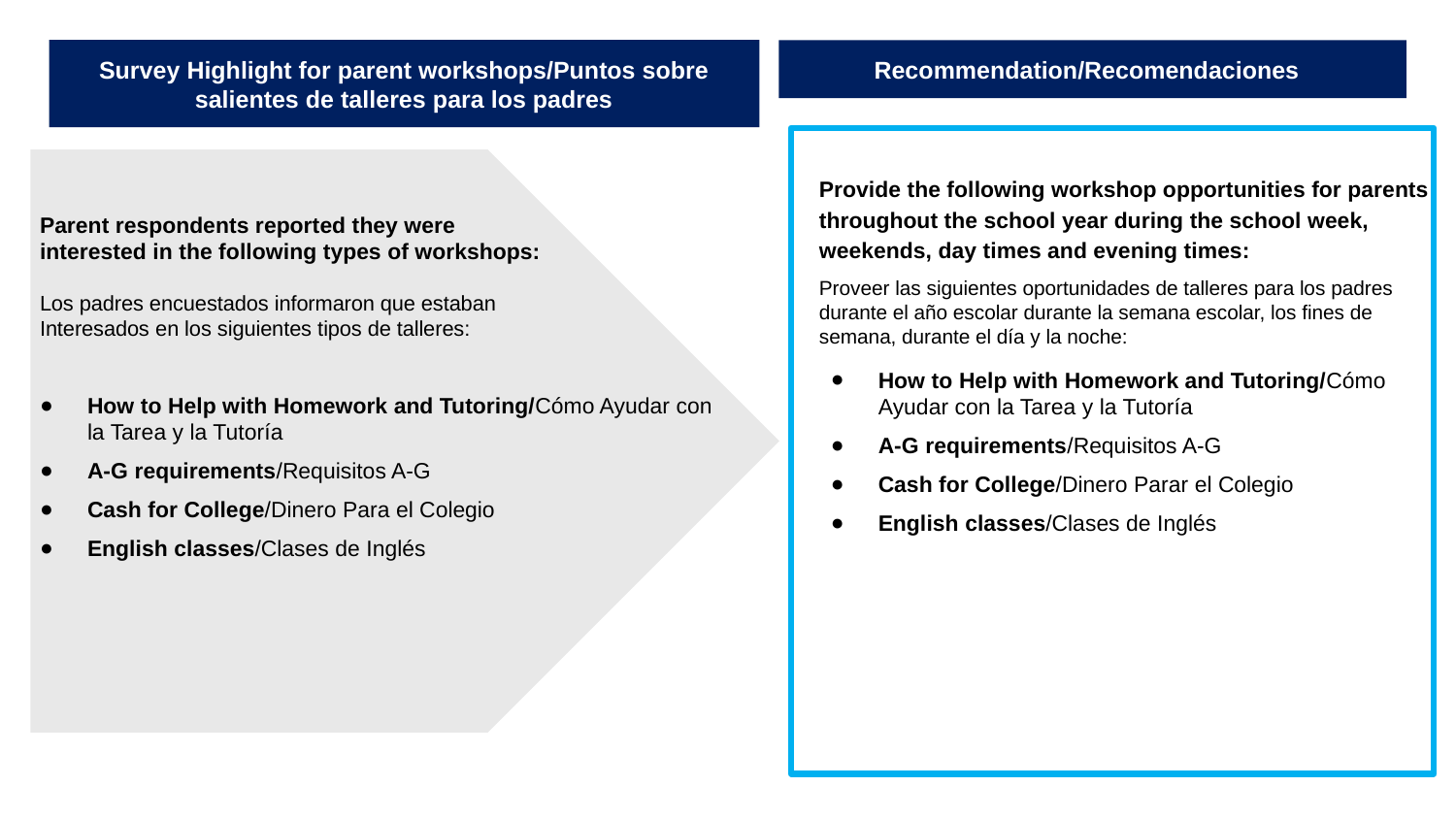

Survey Highlight for parent workshops/Puntos sobre salientes de talleres para los padres
Recommendation/Recomendaciones

Provide the following workshop opportunities for parents throughout the school year during the school week, weekends, day times and evening times:
Proveer las siguientes oportunidades de talleres para los padres durante el año escolar durante la semana escolar, los fines de semana, durante el día y la noche:

How to Help with Homework and Tutoring/Cómo Ayudar con la Tarea y la Tutoría
A-G requirements/Requisitos A-G
Cash for College/Dinero Parar el Colegio
English classes/Clases de Inglés

Parent respondents reported they were
interested in the following types of workshops:

Los padres encuestados informaron que estaban
Interesados ​​en los siguientes tipos de talleres:

How to Help with Homework and Tutoring/Cómo Ayudar con la Tarea y la Tutoría
A-G requirements/Requisitos A-G
Cash for College/Dinero Para el Colegio
English classes/Clases de Inglés